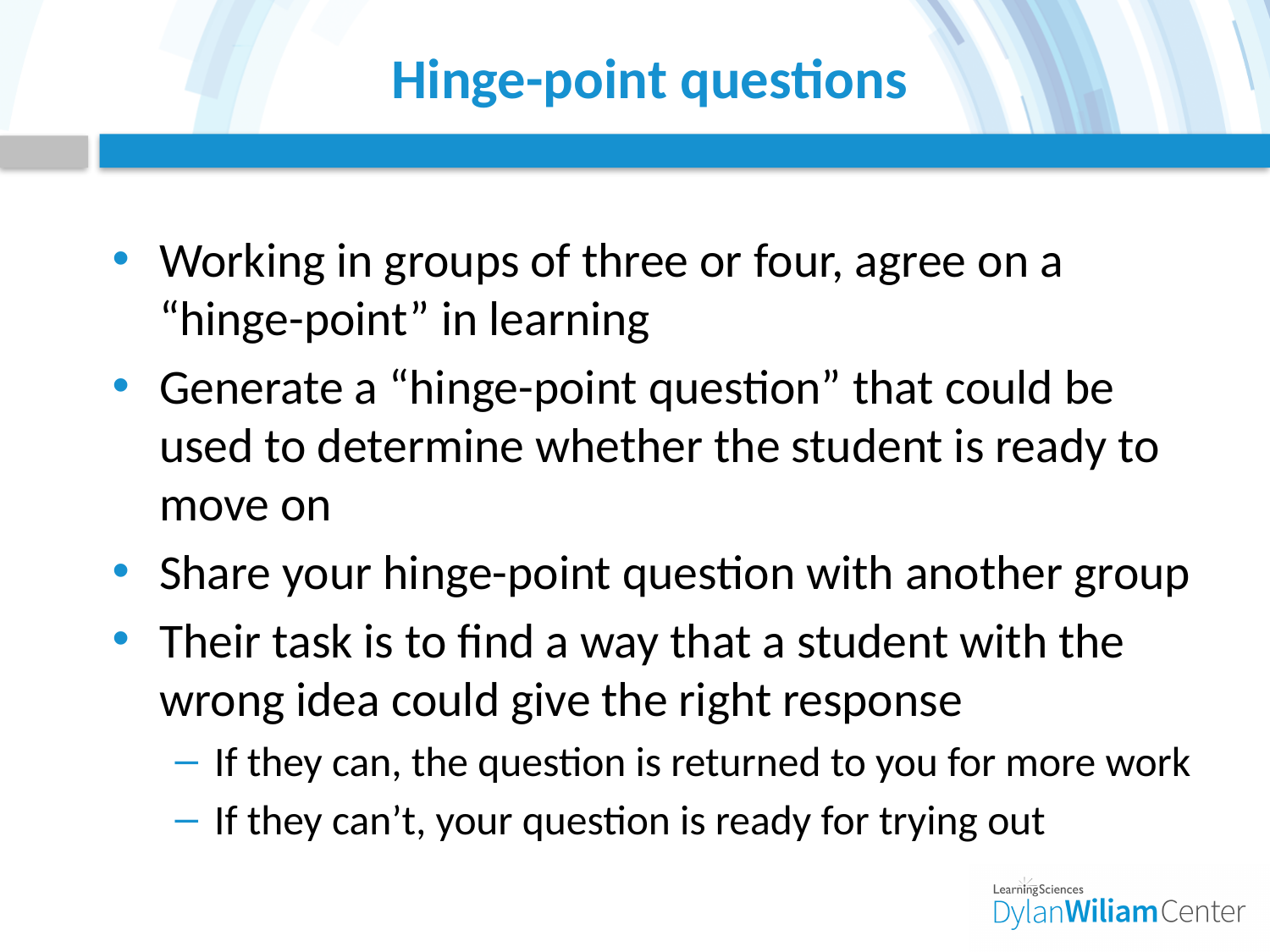

# Hinge-point questions
Working in groups of three or four, agree on a “hinge-point” in learning
Generate a “hinge-point question” that could be used to determine whether the student is ready to move on
Share your hinge-point question with another group
Their task is to find a way that a student with the wrong idea could give the right response
If they can, the question is returned to you for more work
If they can’t, your question is ready for trying out